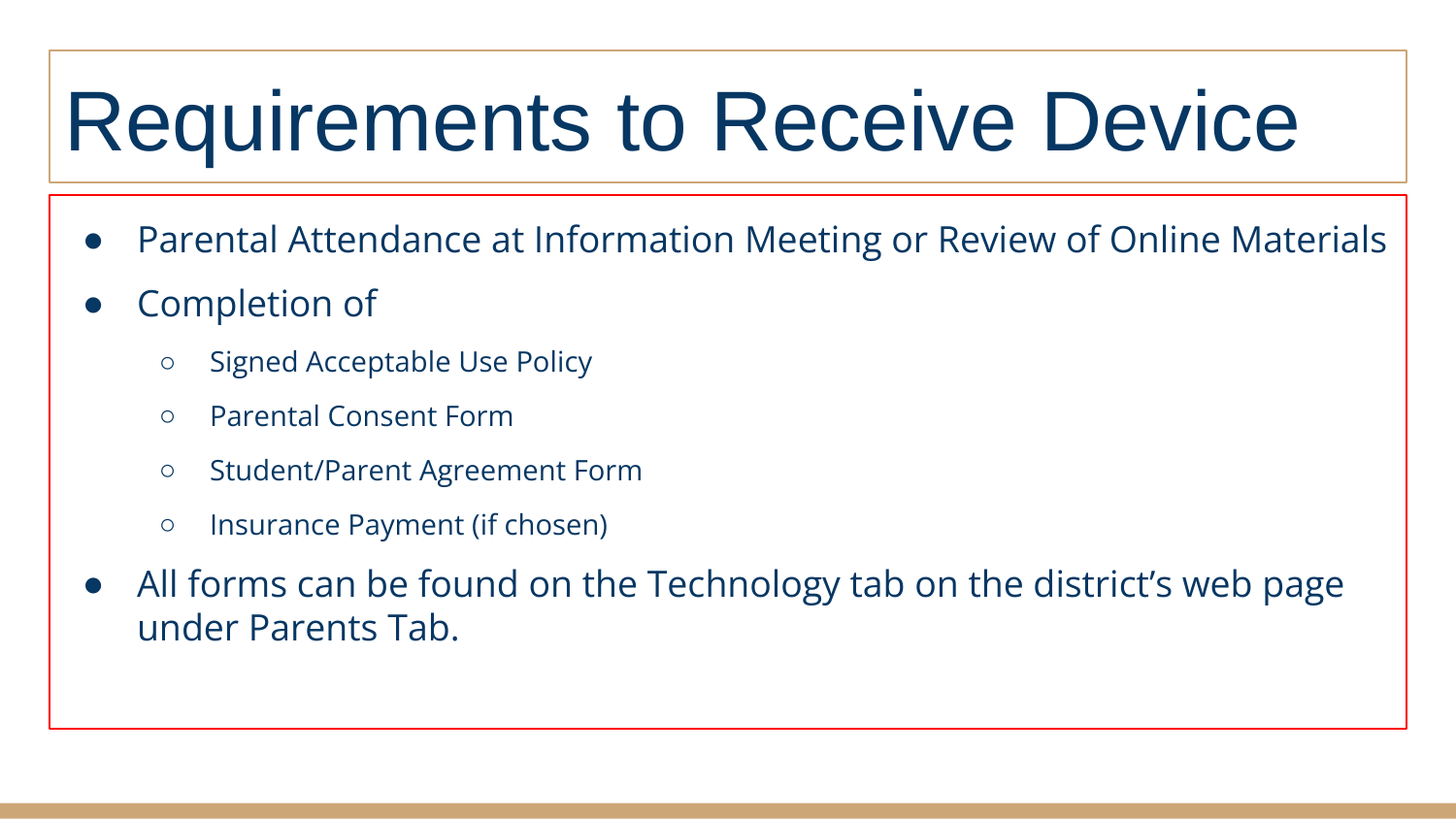

# Requirements to Receive Device
Parental Attendance at Information Meeting or Review of Online Materials
Completion of
Signed Acceptable Use Policy
Parental Consent Form
Student/Parent Agreement Form
Insurance Payment (if chosen)
All forms can be found on the Technology tab on the district’s web page under Parents Tab.